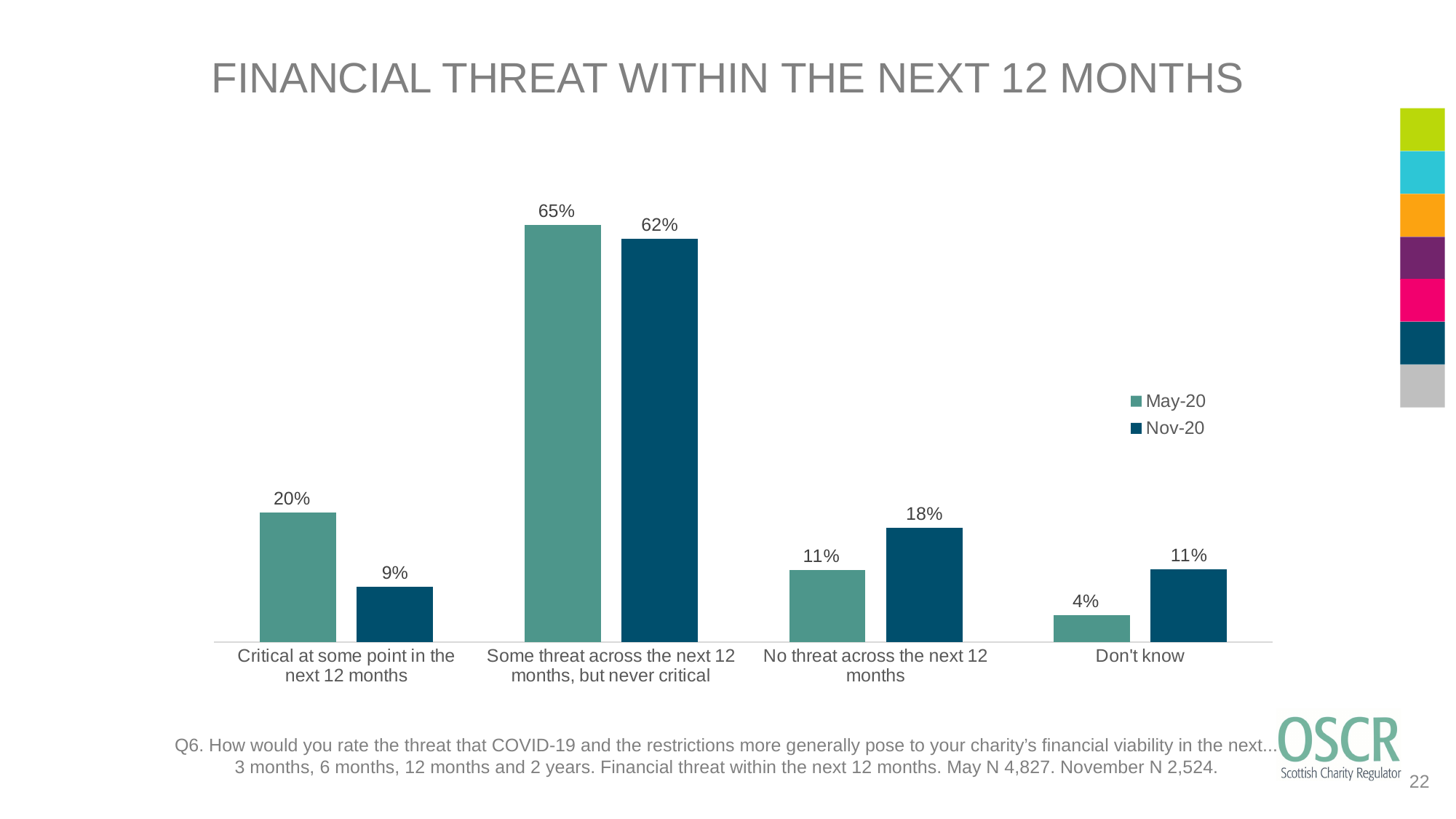

# FINANCIAL THREAT WITHIN THE NEXT 12 MONTHS

### Chart

| Category | May-20 | Nov-20 |
|---|---|---|
| Critical at some point in the next 12 months | 0.2003314688212 | 0.08557844690967001 |
| Some threat across the next 12 months, but never critical | 0.6459498653408 | 0.6244057052298 |
| No threat across the next 12 months | 0.1118707271597 | 0.1770998415214 |
| Don't know | 0.04184793867827 | 0.1129160063391 |
Q6. How would you rate the threat that COVID-19 and the restrictions more generally pose to your charity’s financial viability in the next...
 3 months, 6 months, 12 months and 2 years. Financial threat within the next 12 months. May N 4,827. November N 2,524.
22